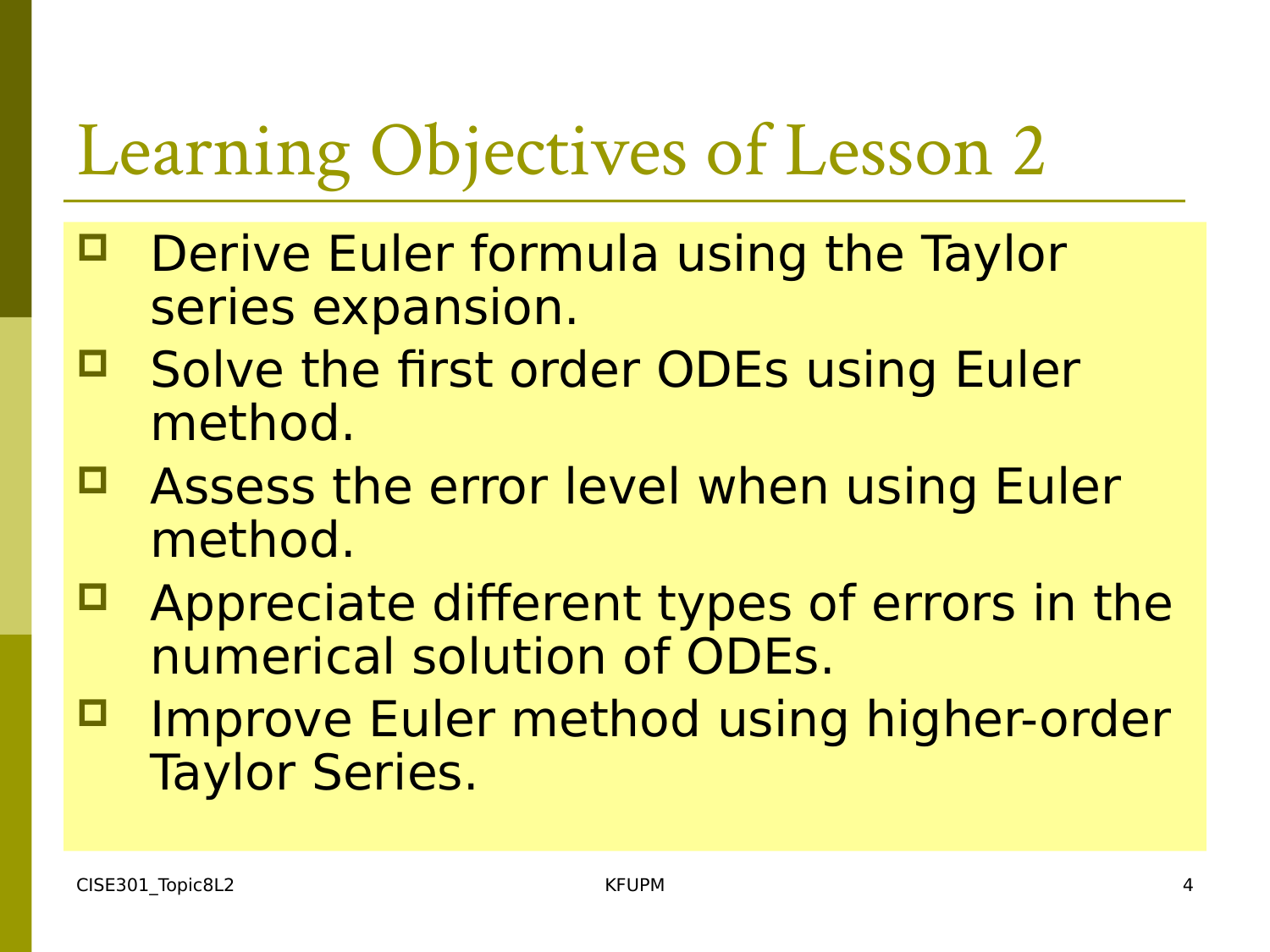

# Learning Objectives of Lesson 2
Derive Euler formula using the Taylor series expansion.
Solve the first order ODEs using Euler method.
Assess the error level when using Euler method.
Appreciate different types of errors in the numerical solution of ODEs.
Improve Euler method using higher-order Taylor Series.
CISE301_Topic8L2
KFUPM
4